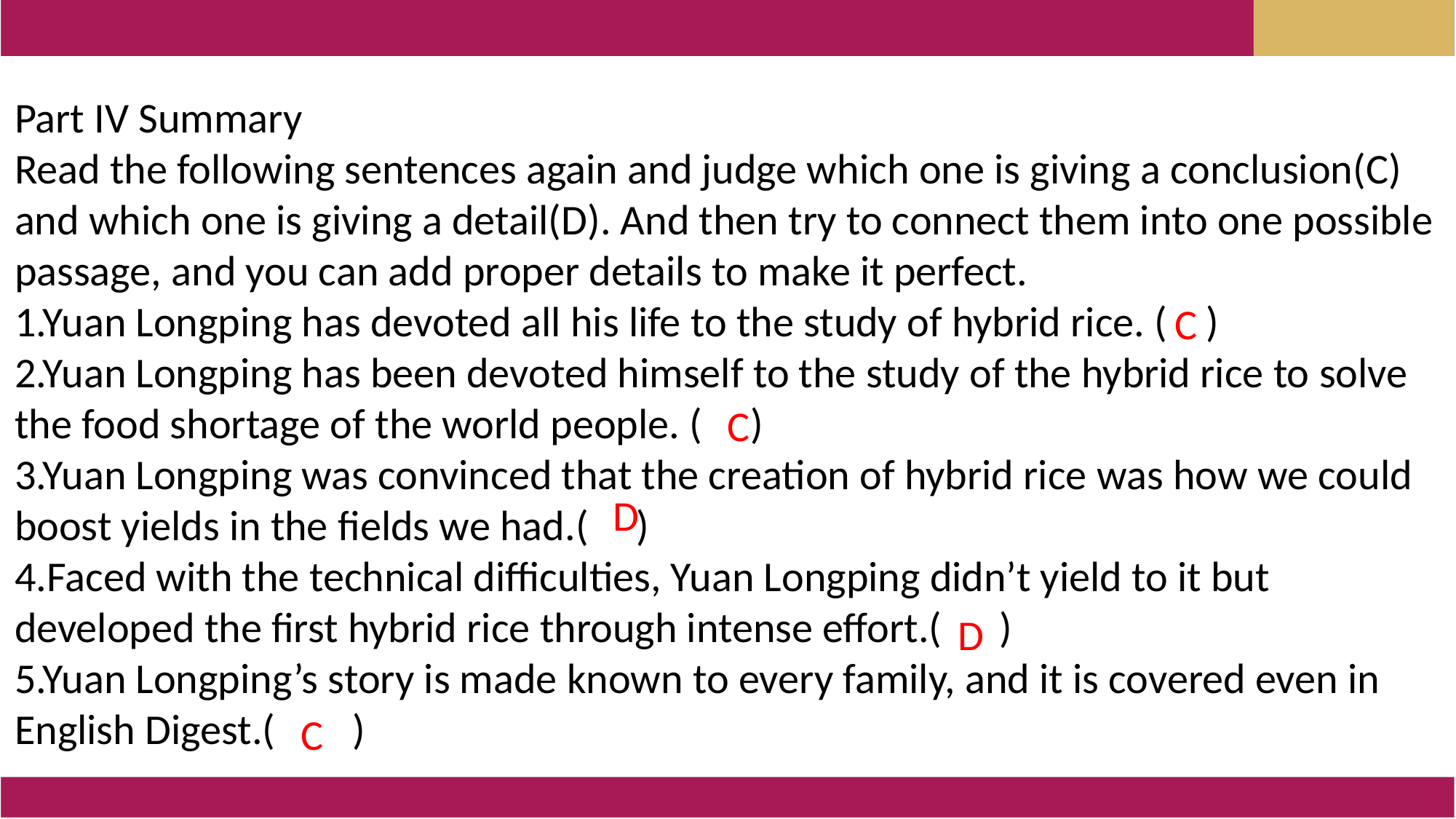

Part IV Summary
Read the following sentences again and judge which one is giving a conclusion(C) and which one is giving a detail(D). And then try to connect them into one possible passage, and you can add proper details to make it perfect.
1.Yuan Longping has devoted all his life to the study of hybrid rice. (    )
2.Yuan Longping has been devoted himself to the study of the hybrid rice to solve the food shortage of the world people. (     )
3.Yuan Longping was convinced that the creation of hybrid rice was how we could boost yields in the fields we had.(     )
4.Faced with the technical difficulties, Yuan Longping didn’t yield to it but developed the first hybrid rice through intense effort.(      )
5.Yuan Longping’s story is made known to every family, and it is covered even in English Digest.(        )
  C
  C
  D
  D
  C